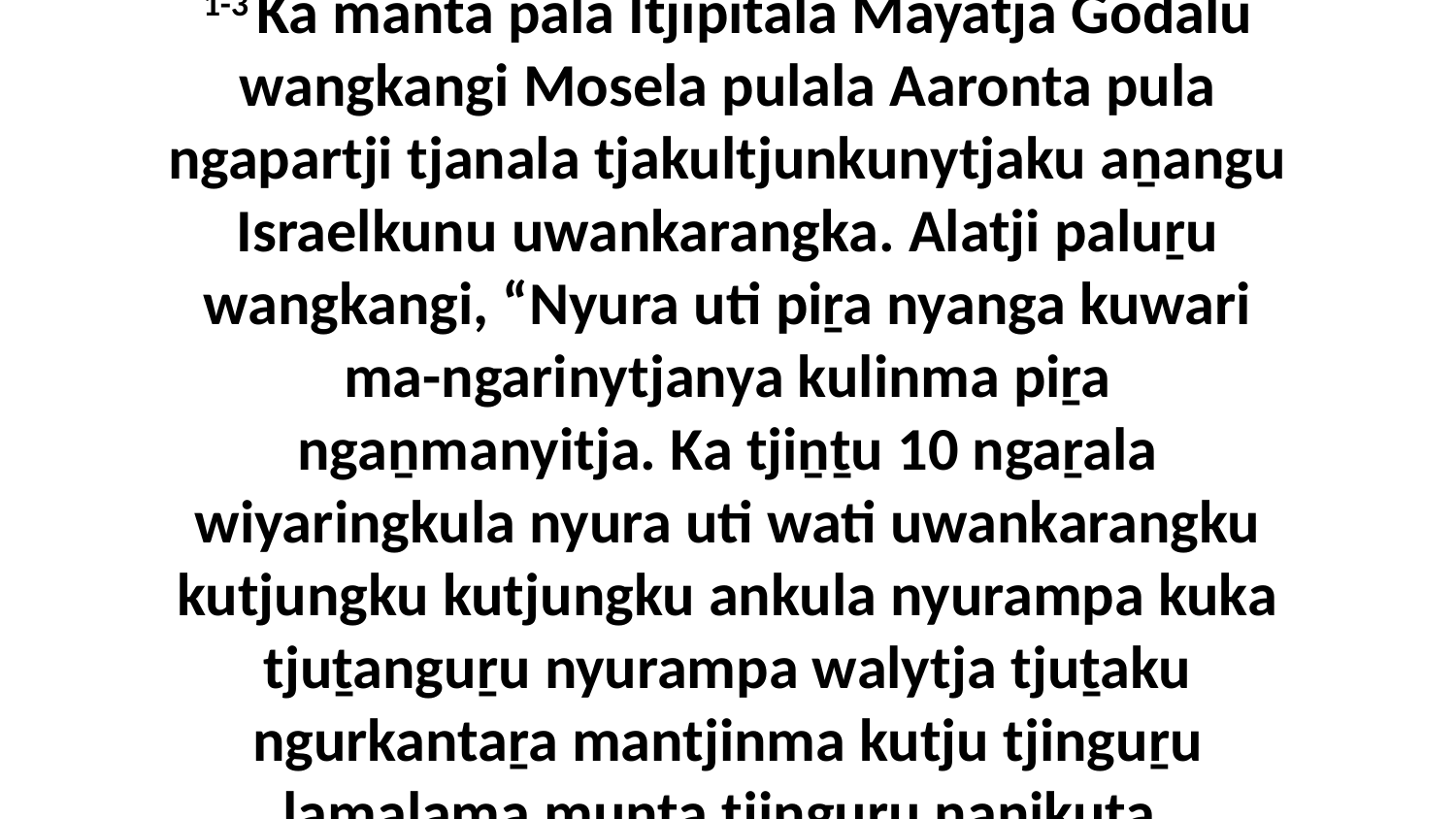

1-3 Ka manta pala Itjipitala Mayatja Godalu wangkangi Mosela pulala Aaronta pula ngapartji tjanala tjakultjunkunytjaku aṉangu Israelkunu uwankarangka. Alatji paluṟu wangkangi, “Nyura uti piṟa nyanga kuwari ma-ngarinytjanya kulinma piṟa ngaṉmanyitja. Ka tjiṉṯu 10 ngaṟala wiyaringkula nyura uti wati uwankarangku kutjungku kutjungku ankula nyurampa kuka tjuṯanguṟu nyurampa walytja tjuṯaku ngurkantaṟa mantjinma kutju tjinguṟu lamalama munta tjinguṟu nanikuta.